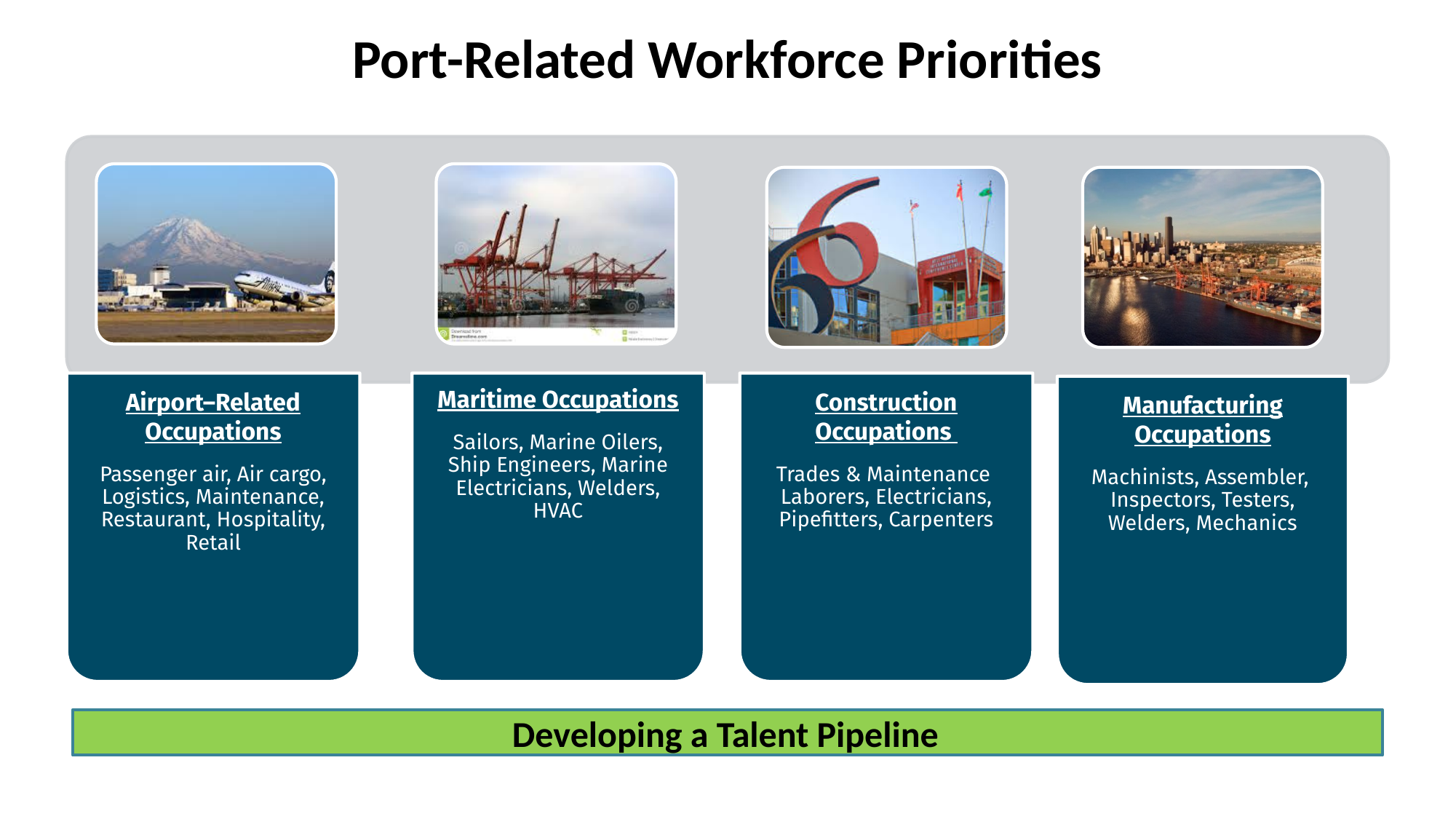

# Port-Related Workforce Priorities
Maritime Occupations
Sailors, Marine Oilers, Ship Engineers, Marine Electricians, Welders, HVAC
Airport–Related Occupations
Passenger air, Air cargo, Logistics, Maintenance, Restaurant, Hospitality, Retail
Construction Occupations
Trades & Maintenance  Laborers, Electricians, Pipefitters, Carpenters
Manufacturing Occupations
Machinists, Assembler,  Inspectors, Testers, Welders, Mechanics
Developing a Talent Pipeline